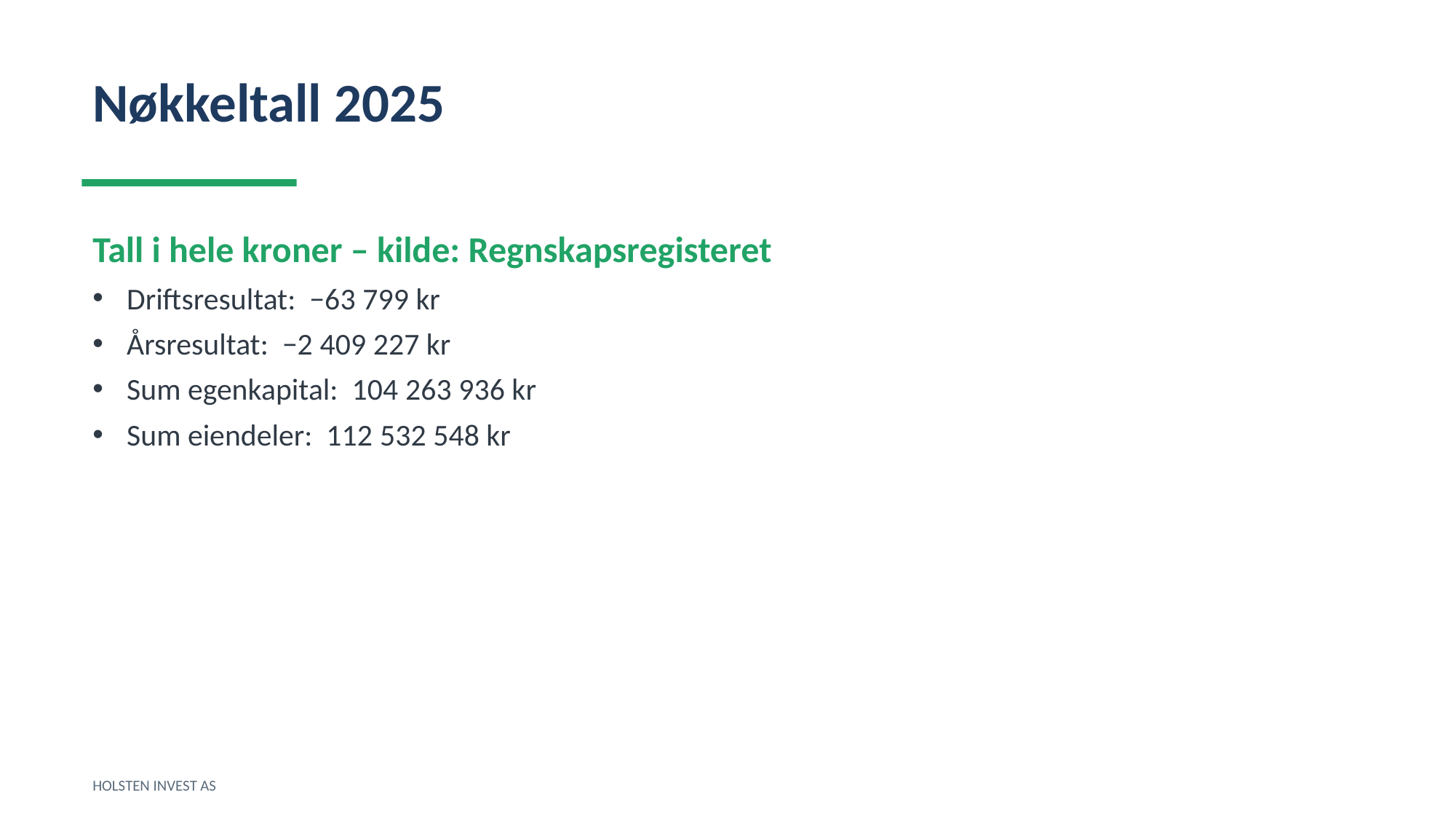

Nøkkeltall 2025

Tall i hele kroner – kilde: Regnskapsregisteret
Driftsresultat:  −63 799 kr
Årsresultat:  −2 409 227 kr
Sum egenkapital:  104 263 936 kr
Sum eiendeler:  112 532 548 kr
HOLSTEN INVEST AS